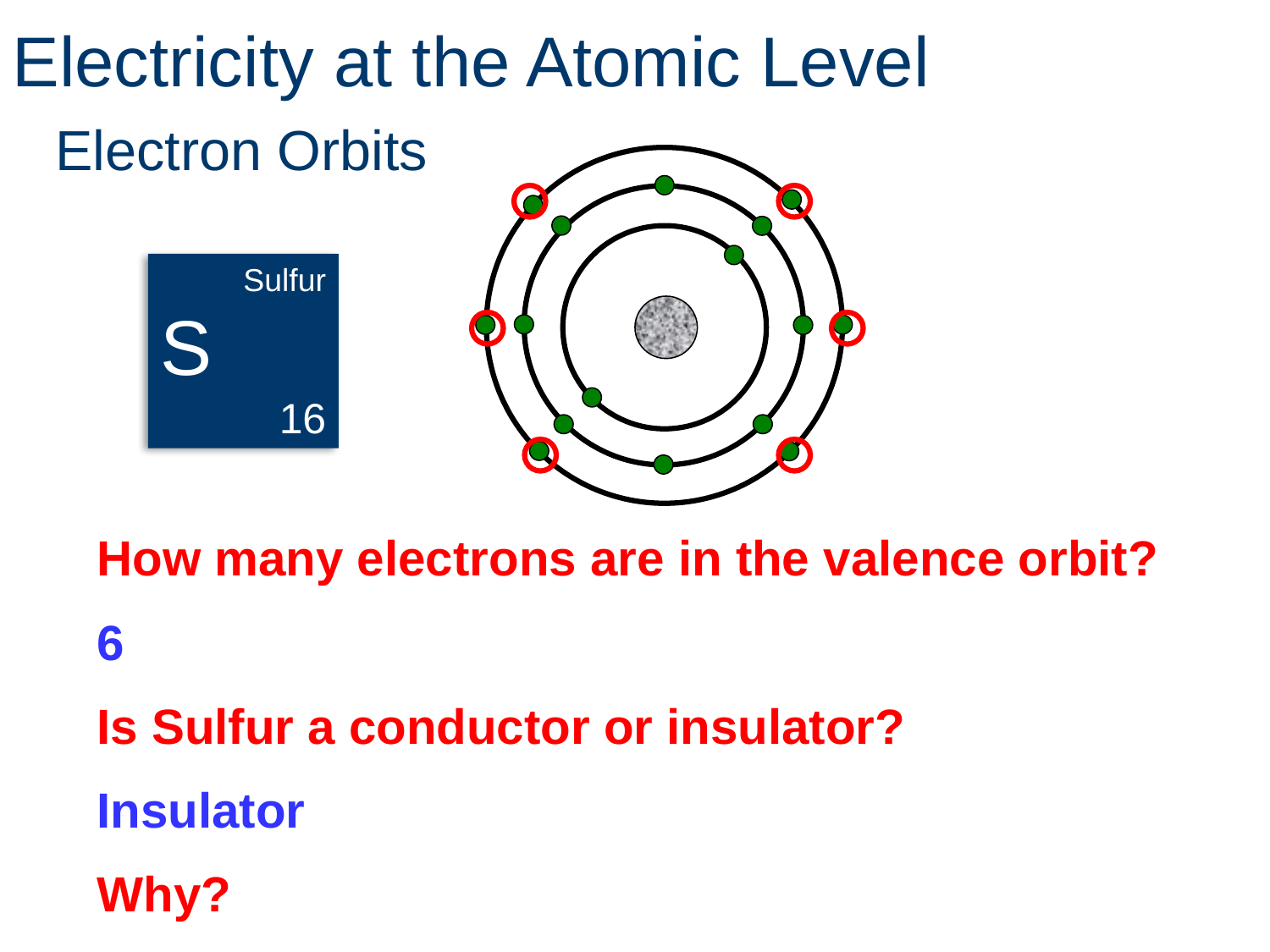

Electricity at the Atomic Level
# Electron Orbits

Sulfur
S
16

How many electrons are in the valence orbit?
6
Is Sulfur a conductor or insulator?
Insulator
Why?